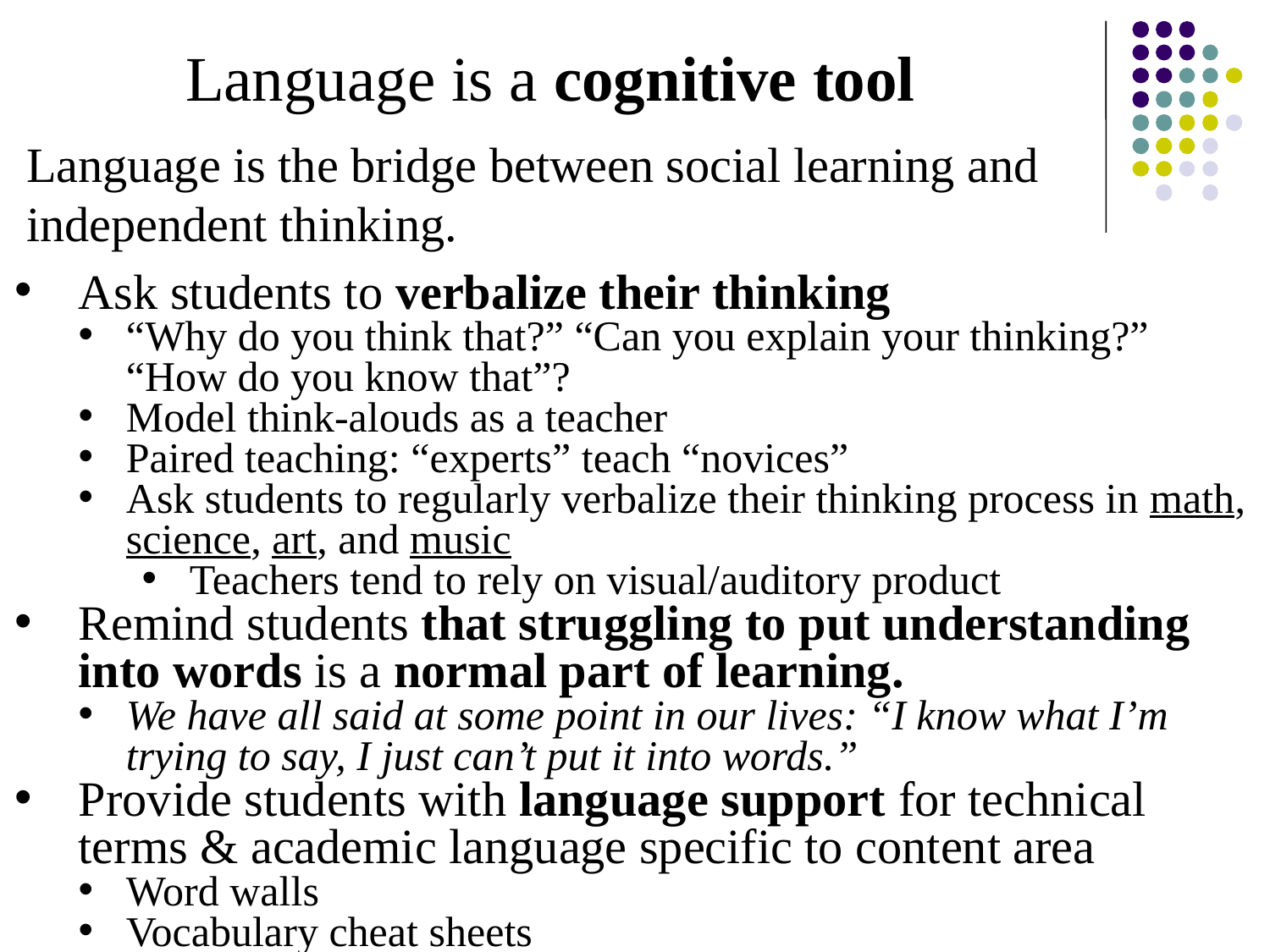

Language is a cognitive tool
Language is the bridge between social learning and independent thinking.
Ask students to verbalize their thinking
“Why do you think that?” “Can you explain your thinking?” “How do you know that”?
Model think-alouds as a teacher
Paired teaching: “experts” teach “novices”
Ask students to regularly verbalize their thinking process in math, science, art, and music
Teachers tend to rely on visual/auditory product
Remind students that struggling to put understanding into words is a normal part of learning.
We have all said at some point in our lives: “I know what I’m trying to say, I just can’t put it into words.”
Provide students with language support for technical terms & academic language specific to content area
Word walls
Vocabulary cheat sheets